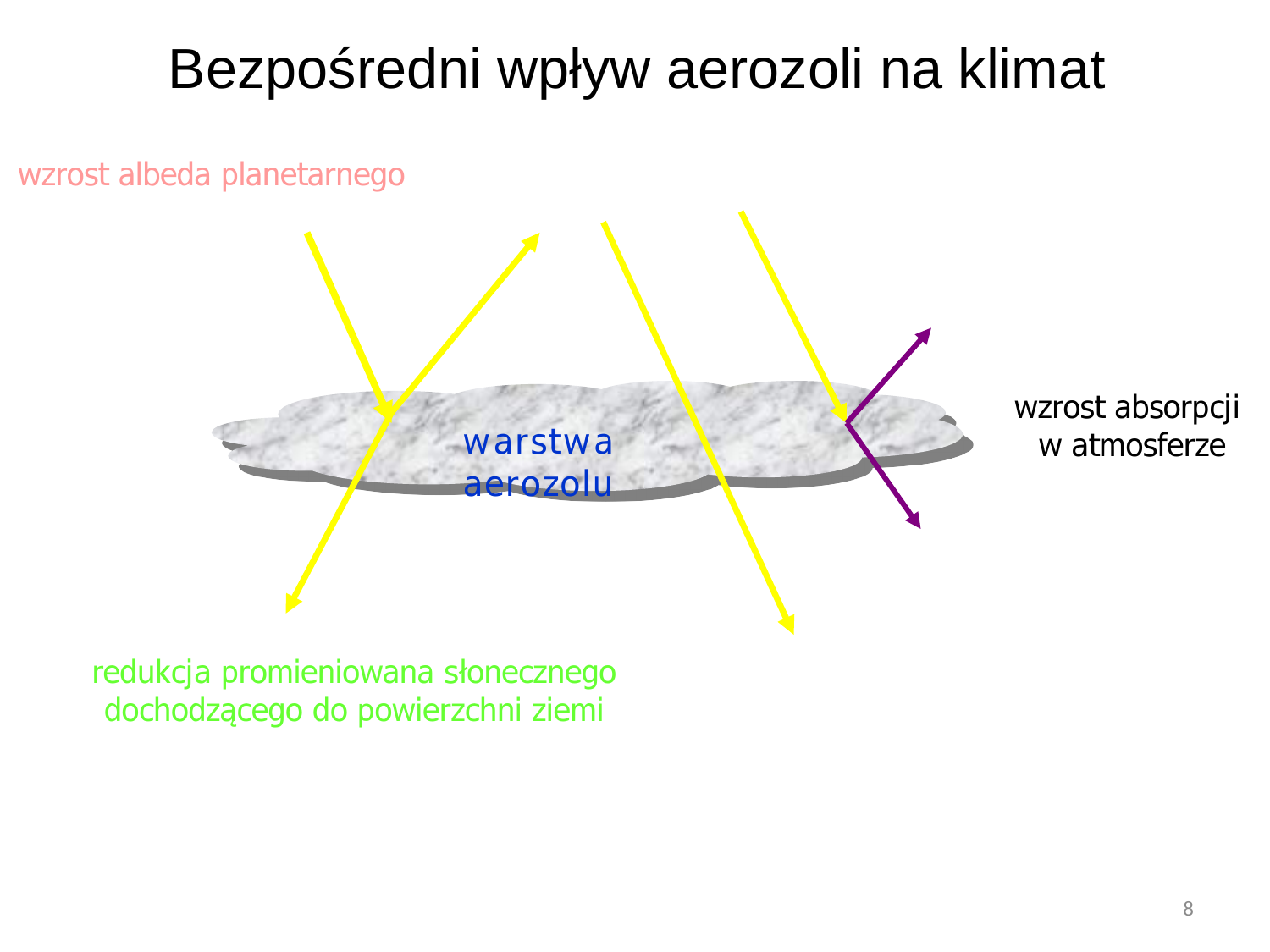

Bezpośredni wpływ aerozoli na klimat
wzrost albeda planetarnego

wzrost absorpcji  w atmosferze

warstwa aerozolu

redukcja promieniowana słonecznego dochodzącego do powierzchni ziemi
8